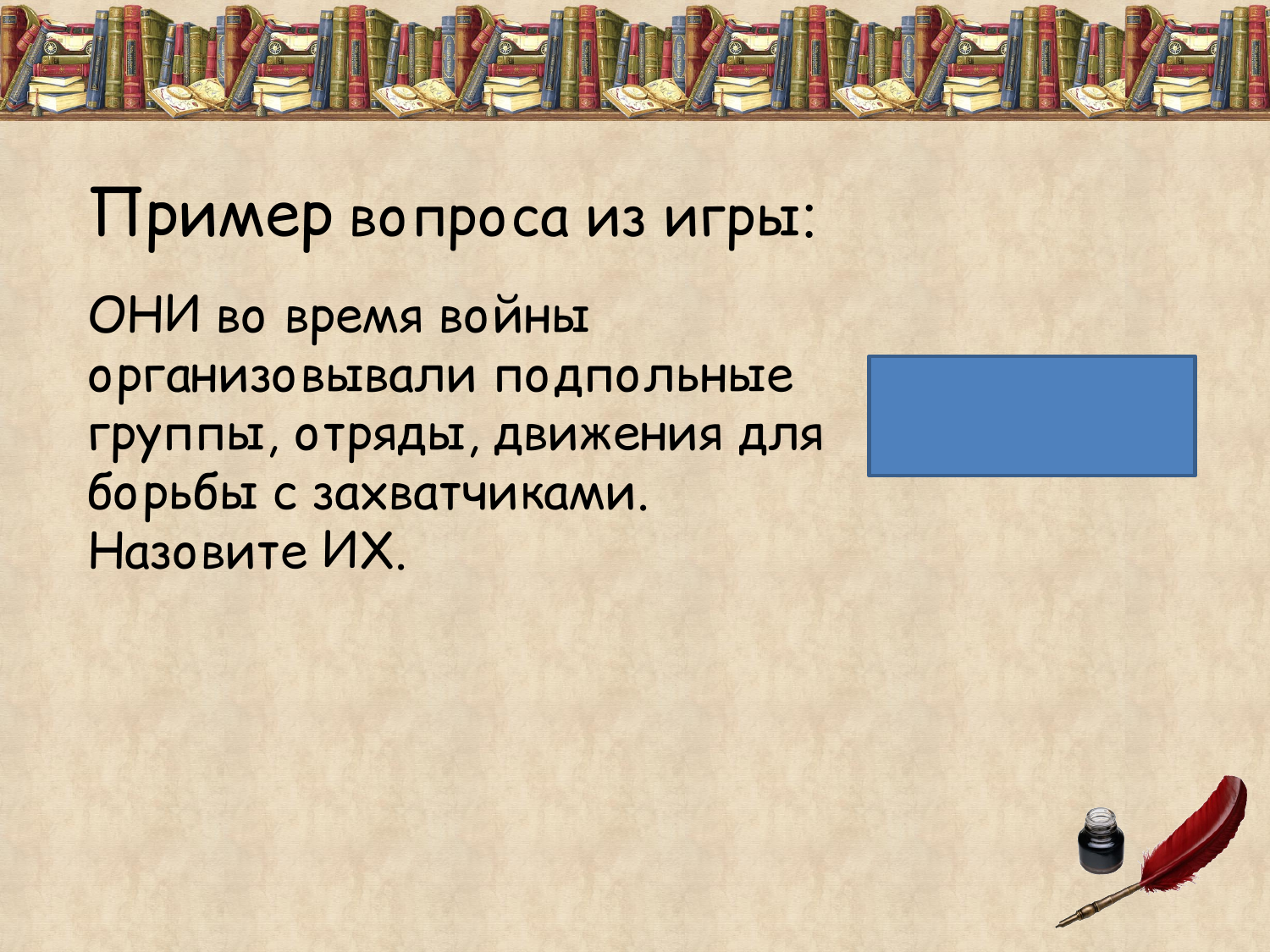

Пример вопроса из игры:
ОНИ во время войны организовывали подпольные группы, отряды, движения для борьбы с захватчиками. Назовите ИХ.

Партизаны